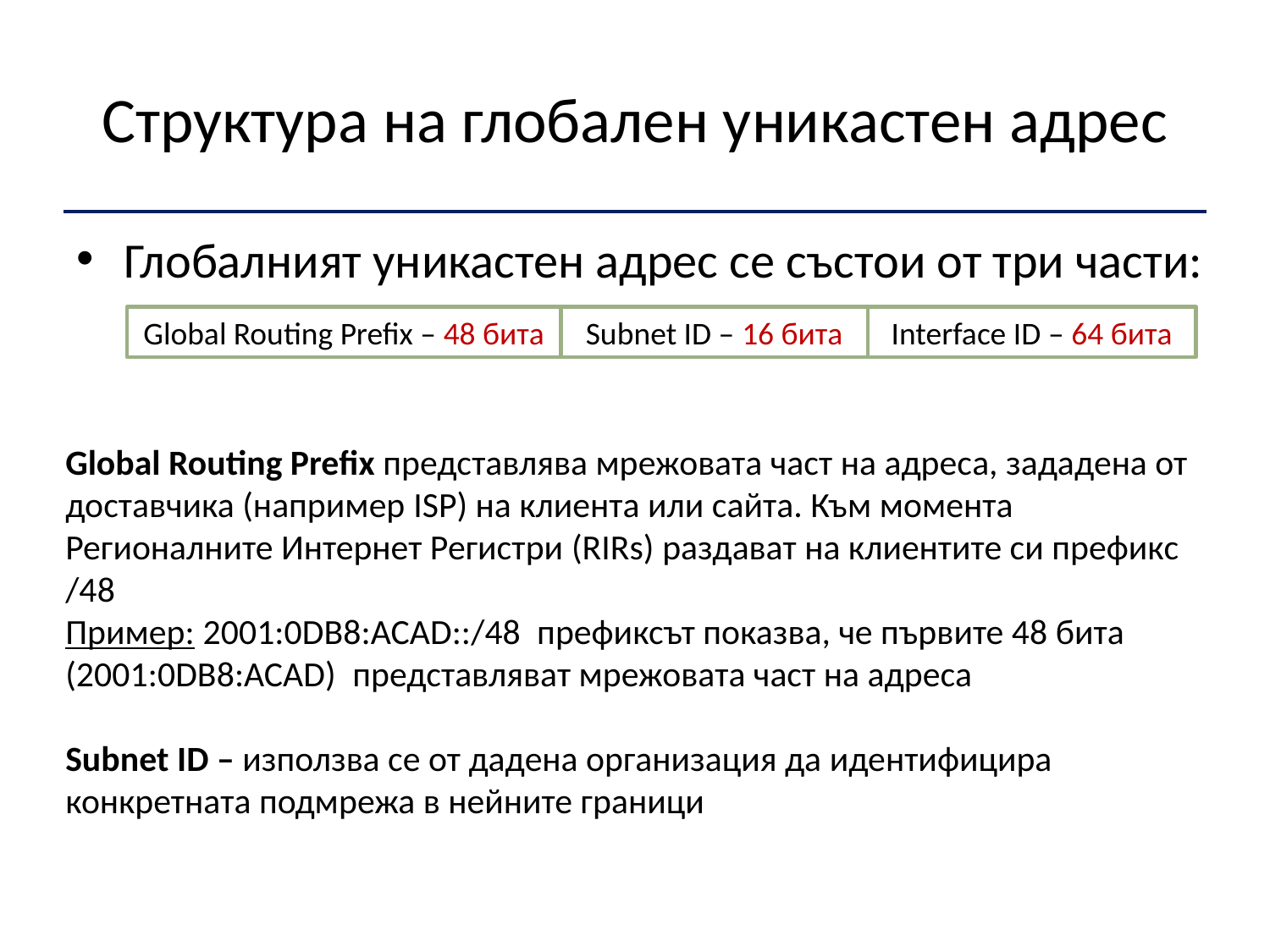

# Структура на глобален уникастен адрес
Глобалният уникастен адрес се състои от три части:
Global Routing Prefix – 48 бита
Subnet ID – 16 бита
Interface ID – 64 бита
Global Routing Prefix представлява мрежовата част на адреса, зададена от доставчика (например ISP) на клиента или сайта. Към момента Регионалните Интернет Регистри (RIRs) раздават на клиентите си префикс /48
Пример: 2001:0DB8:ACAD::/48  префиксът показва, че първите 48 бита (2001:0DB8:ACAD)  представляват мрежовата част на адреса

Subnet ID – използва се от дадена организация да идентифицира конкретната подмрежа в нейните граници